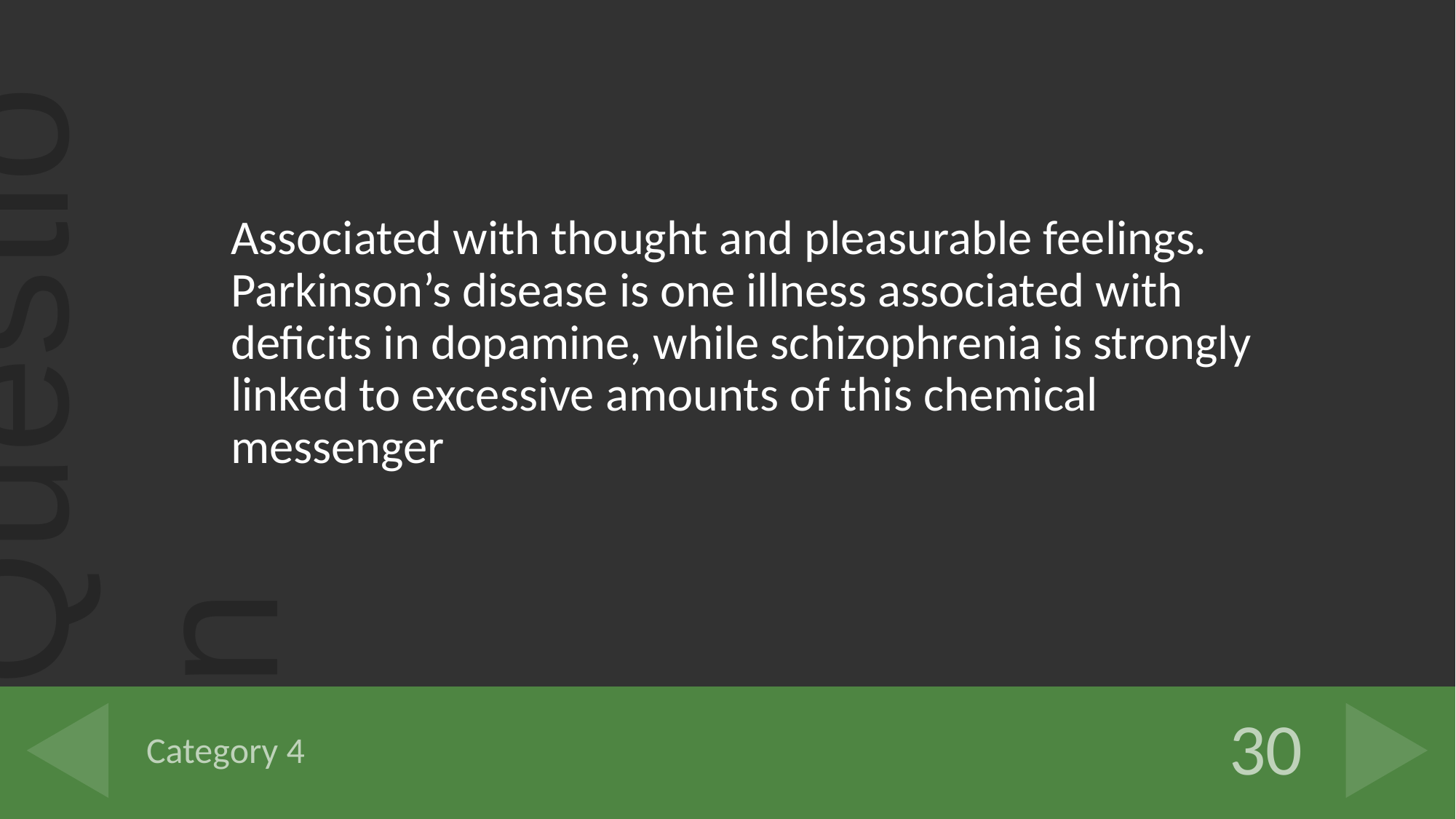

Associated with thought and pleasurable feelings. Parkinson’s disease is one illness associated with deficits in dopamine, while schizophrenia is strongly linked to excessive amounts of this chemical messenger
# Category 4
30